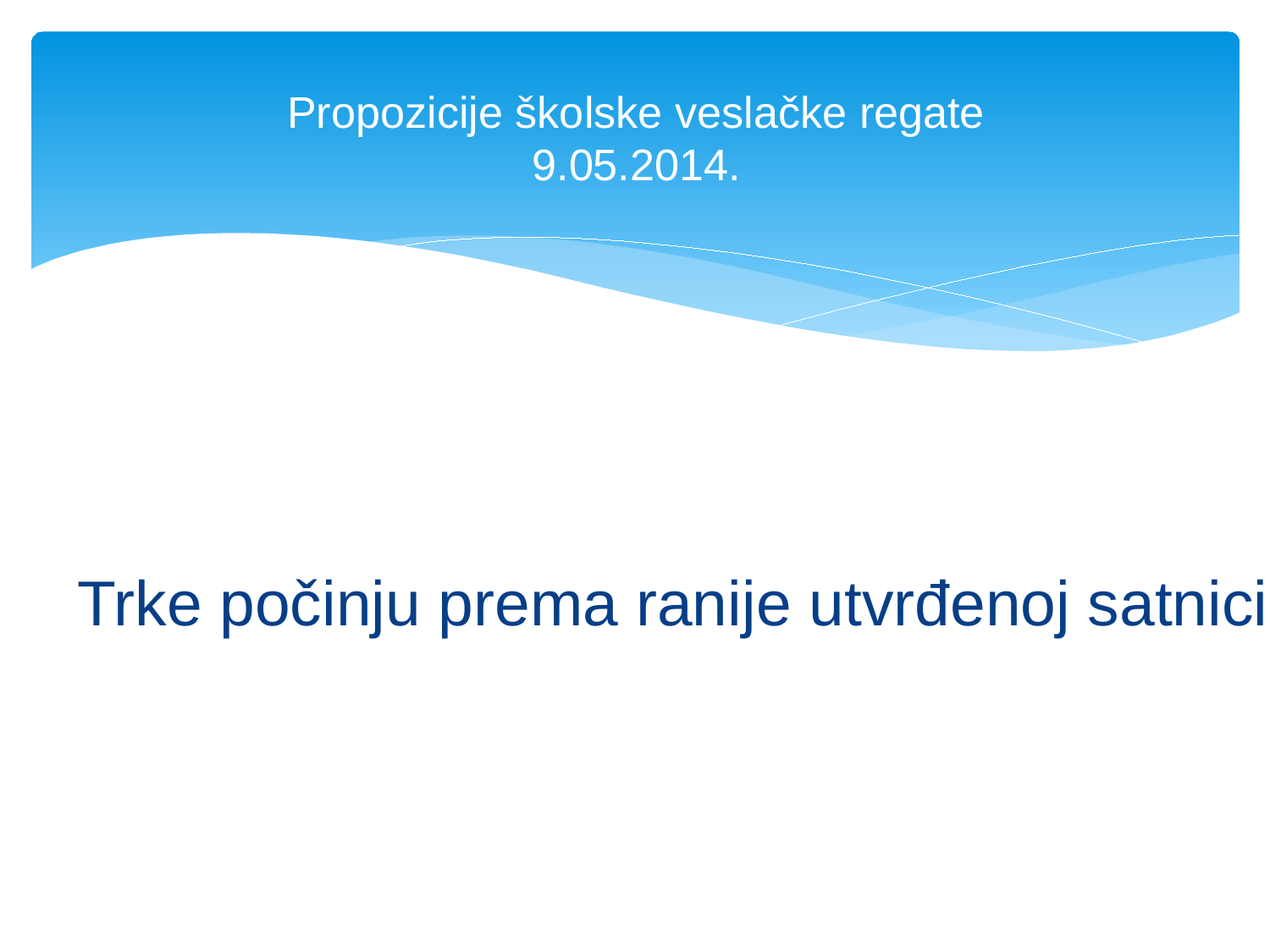

# Propozicije školske veslačke regate 9.05.2014.
Trke počinju prema ranije utvrđenoj satnici